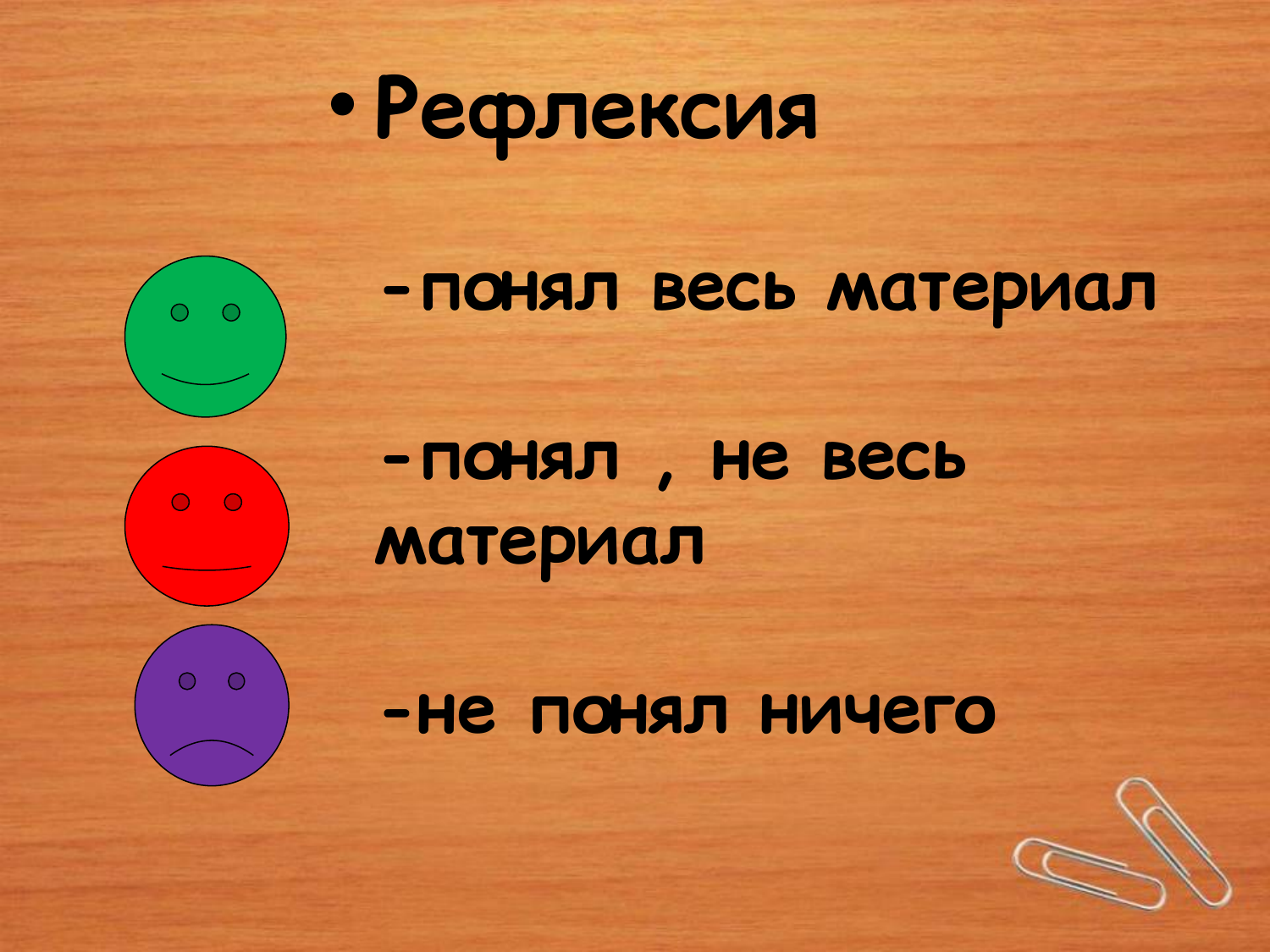

#
Рефлексия
-понял весь материал
-понял , не весь материал
-не понял ничего